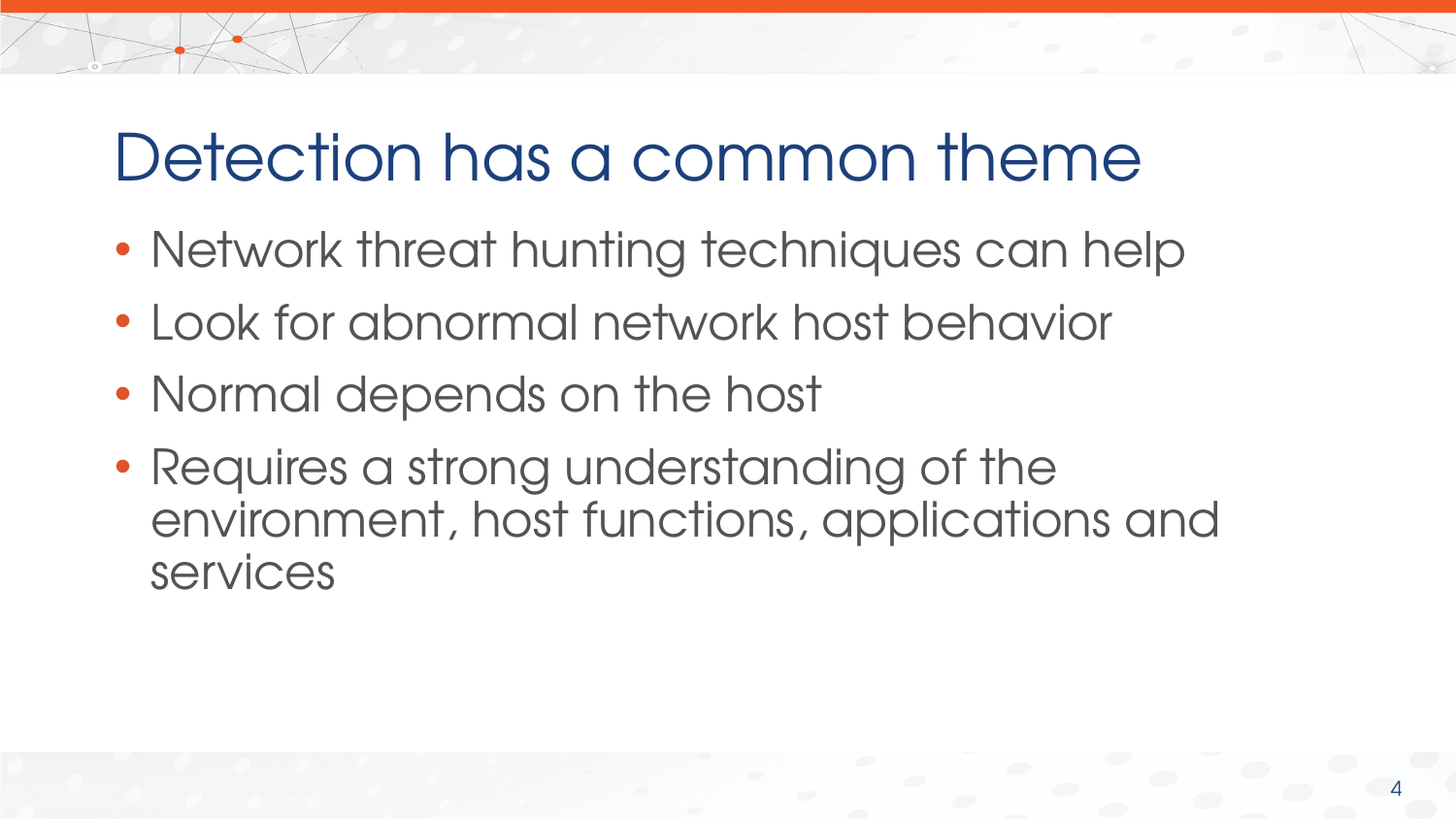

# Detection has a common theme
Network threat hunting techniques can help
Look for abnormal network host behavior
Normal depends on the host
Requires a strong understanding of the environment, host functions, applications and services
4